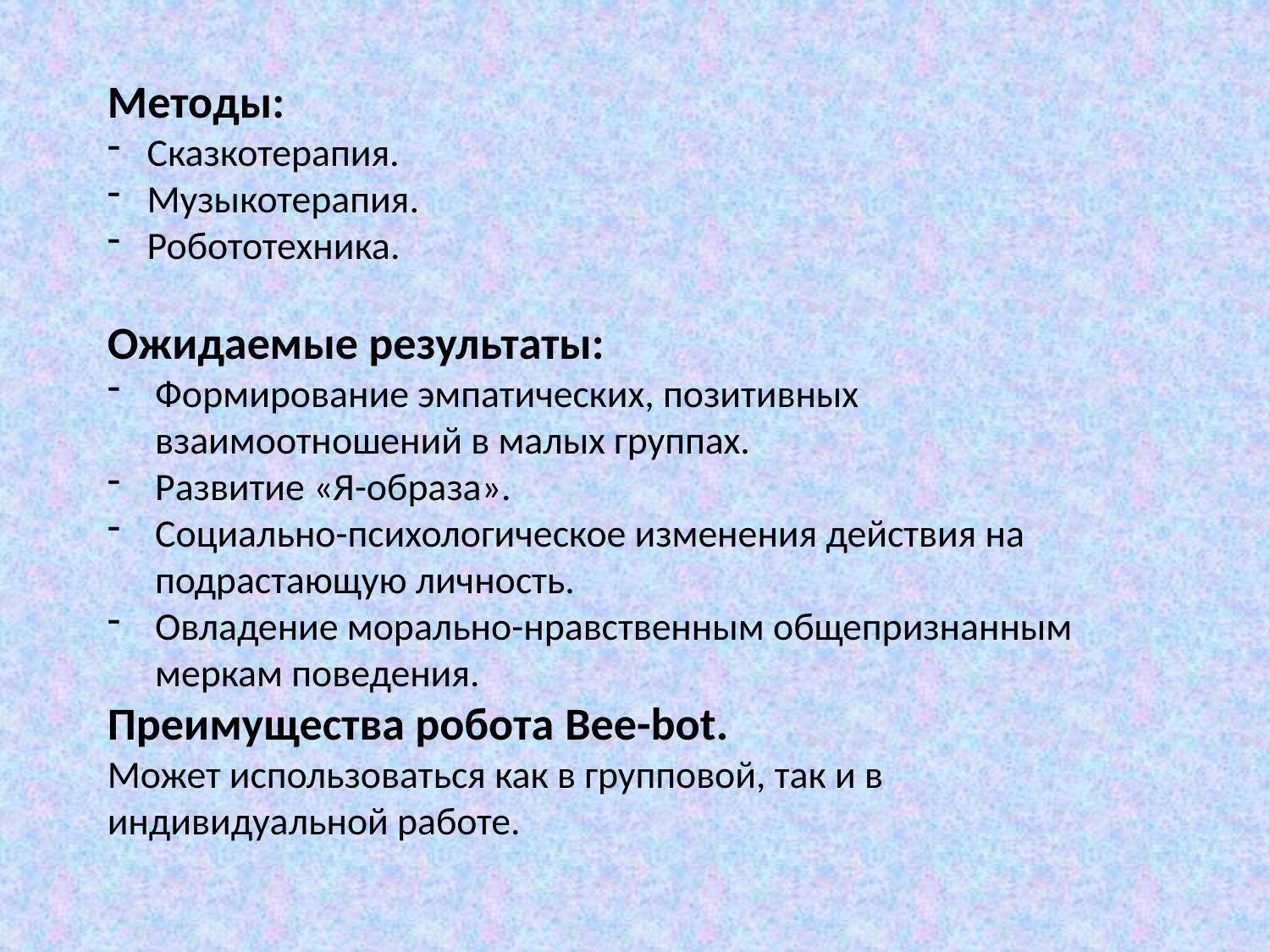

Методы:
Сказкотерапия.
Музыкотерапия.
Робототехника.

Ожидаемые результаты:
Формирование эмпатических, позитивных взаимоотношений в малых группах.
Развитие «Я-образа».
Социально-психологическое изменения действия на подрастающую личность.
Овладение морально-нравственным общепризнанным меркам поведения.
Преимущества робота Bee-bot.
Может использоваться как в групповой, так и в индивидуальной работе.